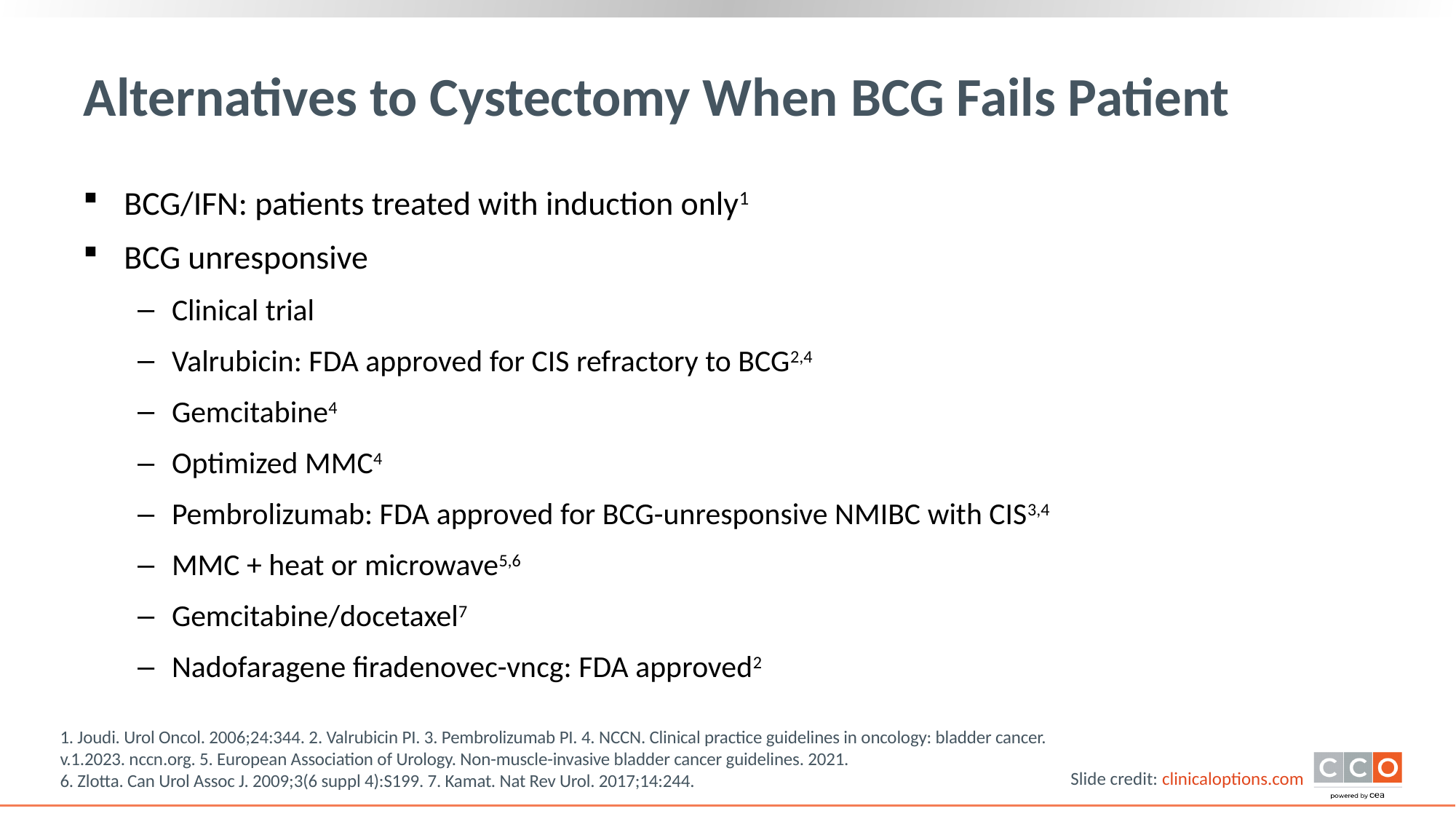

# Alternatives to Cystectomy When BCG Fails Patient
BCG/IFN: patients treated with induction only1
BCG unresponsive
Clinical trial
Valrubicin: FDA approved for CIS refractory to BCG2,4
Gemcitabine4
Optimized MMC4
Pembrolizumab: FDA approved for BCG-unresponsive NMIBC with CIS3,4
MMC + heat or microwave5,6
Gemcitabine/docetaxel7
Nadofaragene firadenovec-vncg: FDA approved2

1. Joudi. Urol Oncol. 2006;24:344. 2. Valrubicin PI. 3. Pembrolizumab PI. 4. NCCN. Clinical practice guidelines in oncology: bladder cancer. v.1.2023. nccn.org. 5. European Association of Urology. Non-muscle-invasive bladder cancer guidelines. 2021.
6. Zlotta. Can Urol Assoc J. 2009;3(6 suppl 4):S199. 7. Kamat. Nat Rev Urol. 2017;14:244.